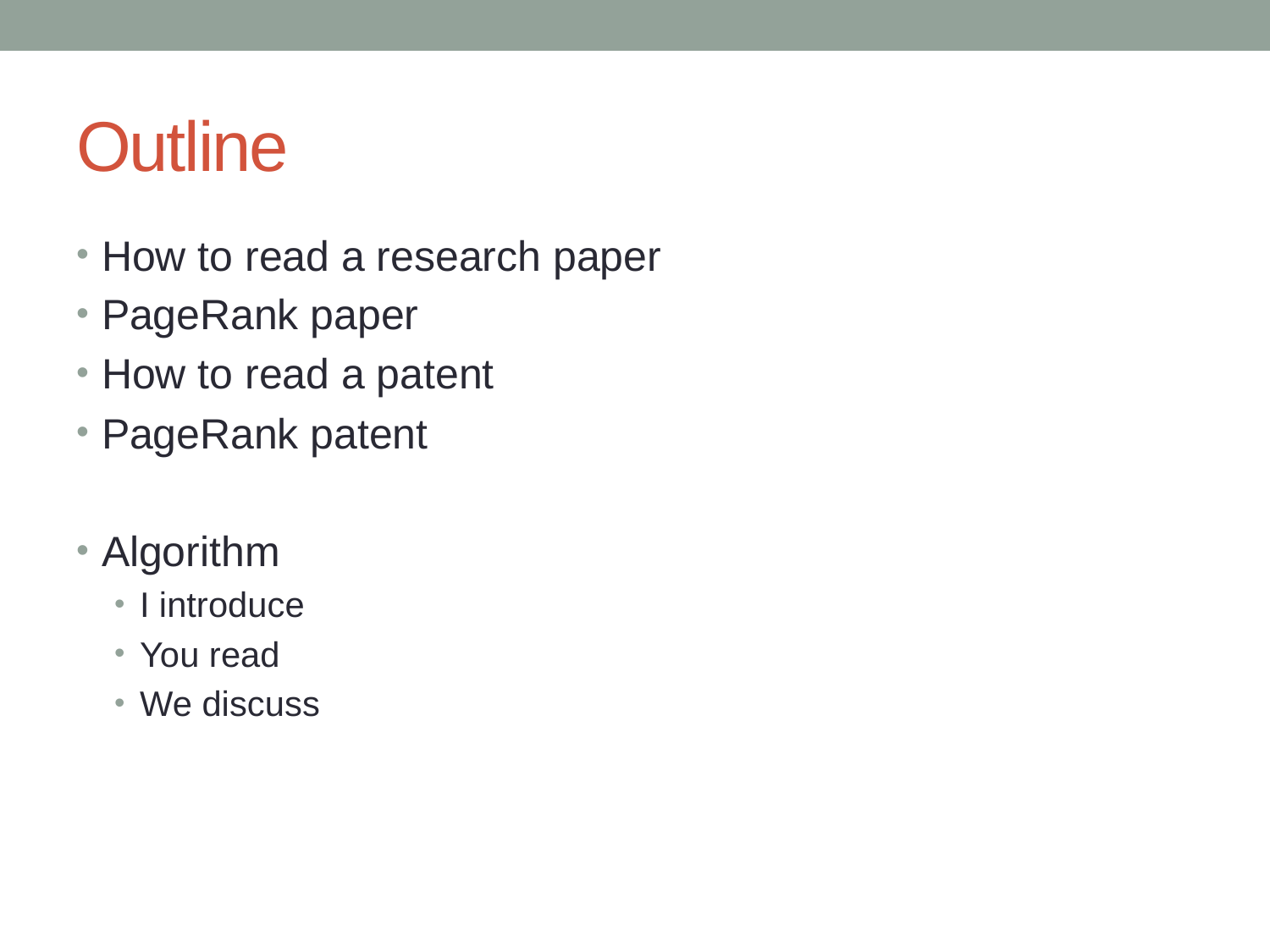

# Outline
How to read a research paper
PageRank paper
How to read a patent
PageRank patent

Algorithm
I introduce
You read
We discuss